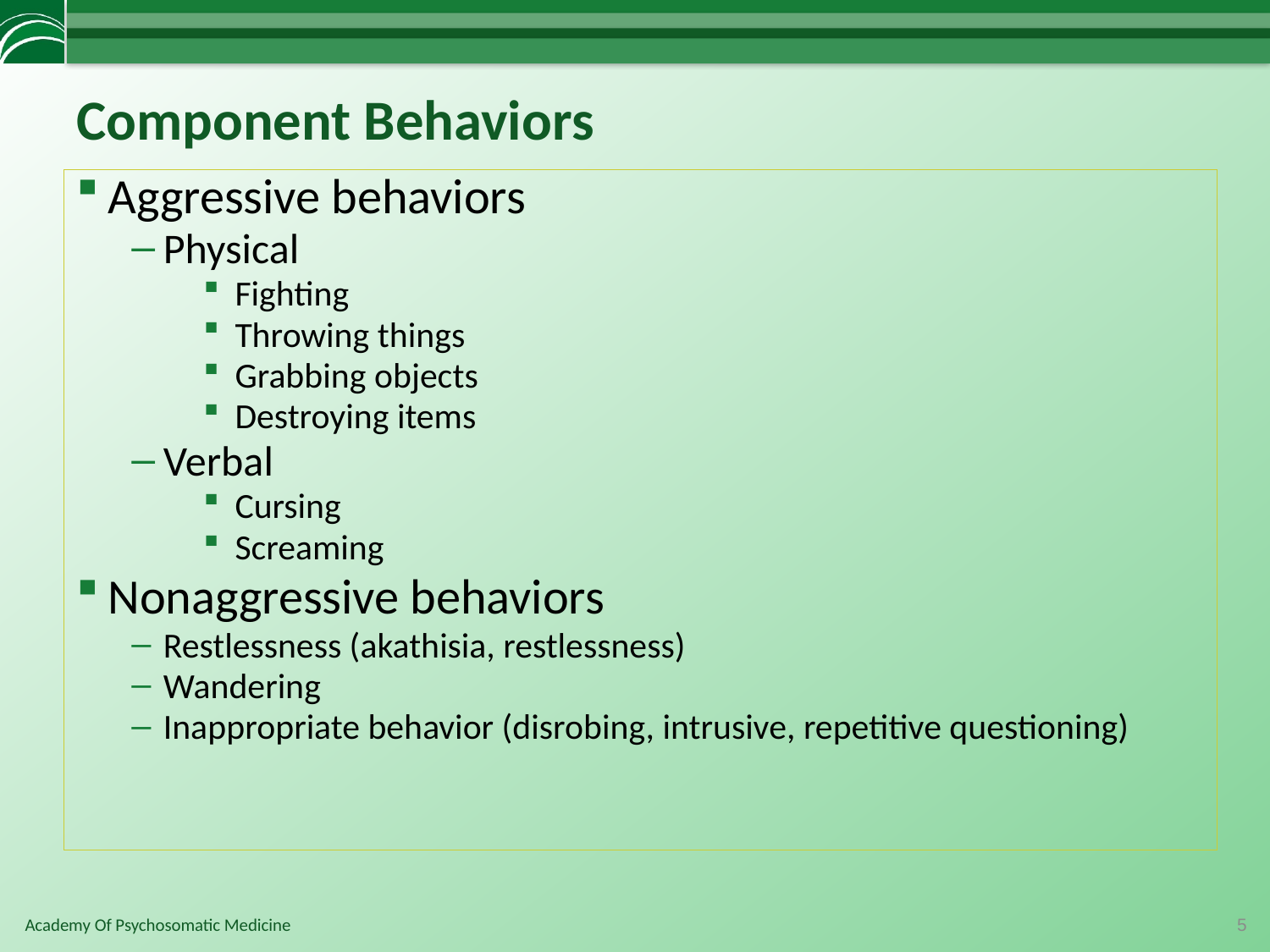

# Component Behaviors
Aggressive behaviors
Physical
Fighting
Throwing things
Grabbing objects
Destroying items
Verbal
Cursing
Screaming
Nonaggressive behaviors
Restlessness (akathisia, restlessness)
Wandering
Inappropriate behavior (disrobing, intrusive, repetitive questioning)
5